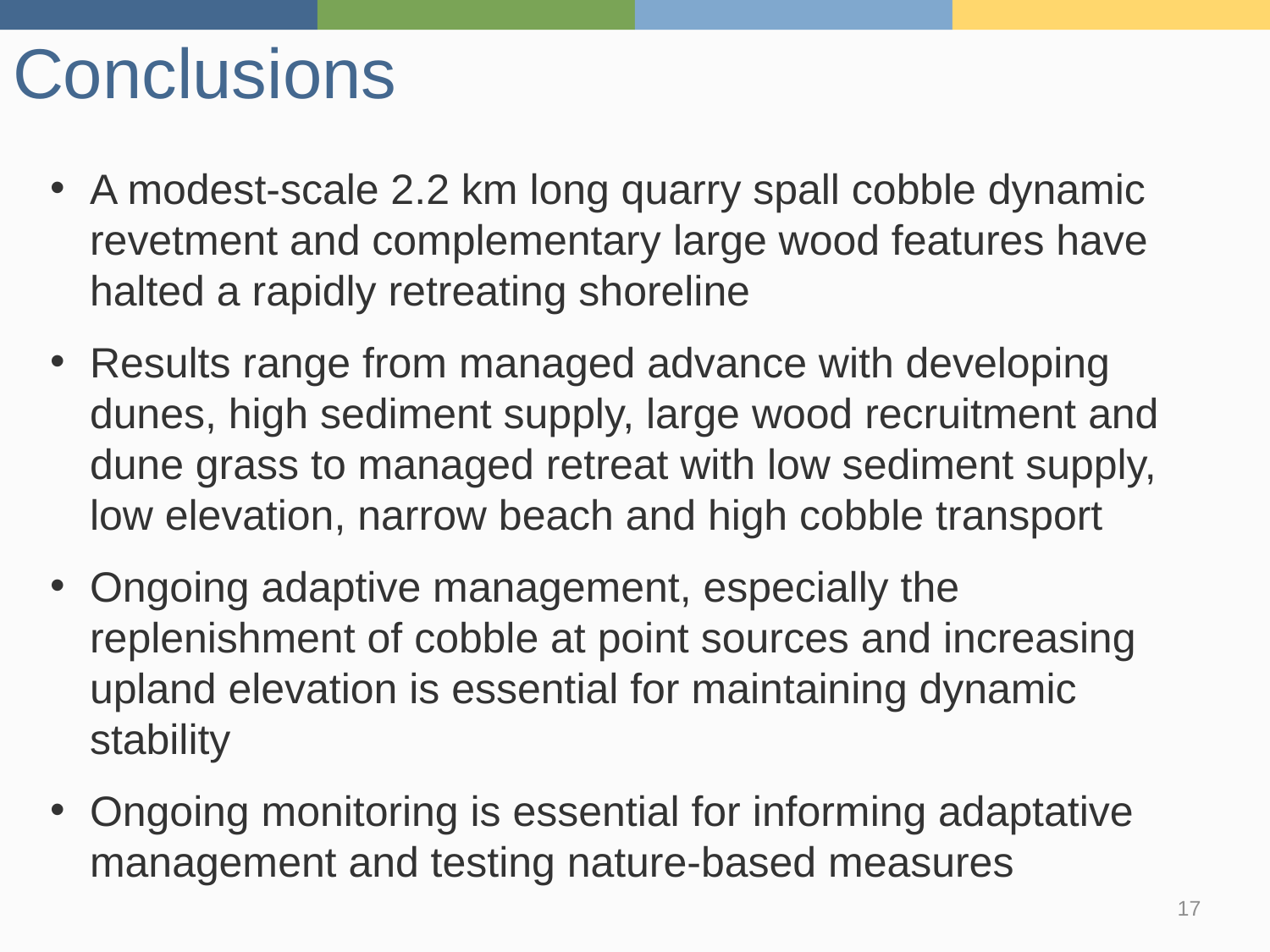

# Conclusions
A modest-scale 2.2 km long quarry spall cobble dynamic revetment and complementary large wood features have halted a rapidly retreating shoreline
Results range from managed advance with developing dunes, high sediment supply, large wood recruitment and dune grass to managed retreat with low sediment supply, low elevation, narrow beach and high cobble transport
Ongoing adaptive management, especially the replenishment of cobble at point sources and increasing upland elevation is essential for maintaining dynamic stability
Ongoing monitoring is essential for informing adaptative management and testing nature-based measures

17